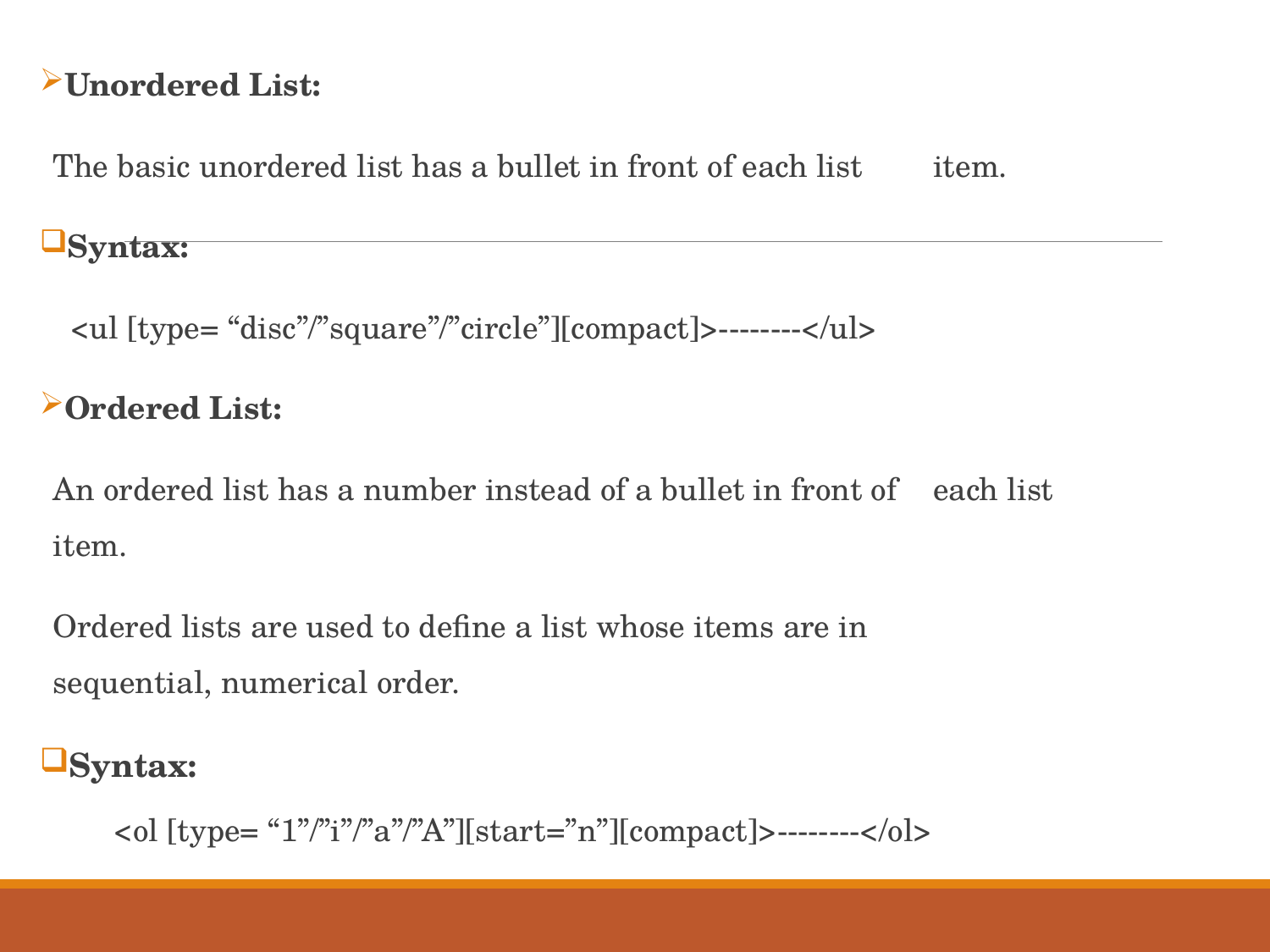

Unordered List:
		The basic unordered list has a bullet in front of each list 	item.
Syntax:
	  <ul [type= “disc”/”square”/”circle”][compact]>--------</ul>
Ordered List:
		An ordered list has a number instead of a bullet in front of 	each list item.
		Ordered lists are used to define a list whose items are in 	sequential, numerical order.
Syntax:
  <ol [type= “1”/”i”/”a”/”A”][start=”n”][compact]>--------</ol>